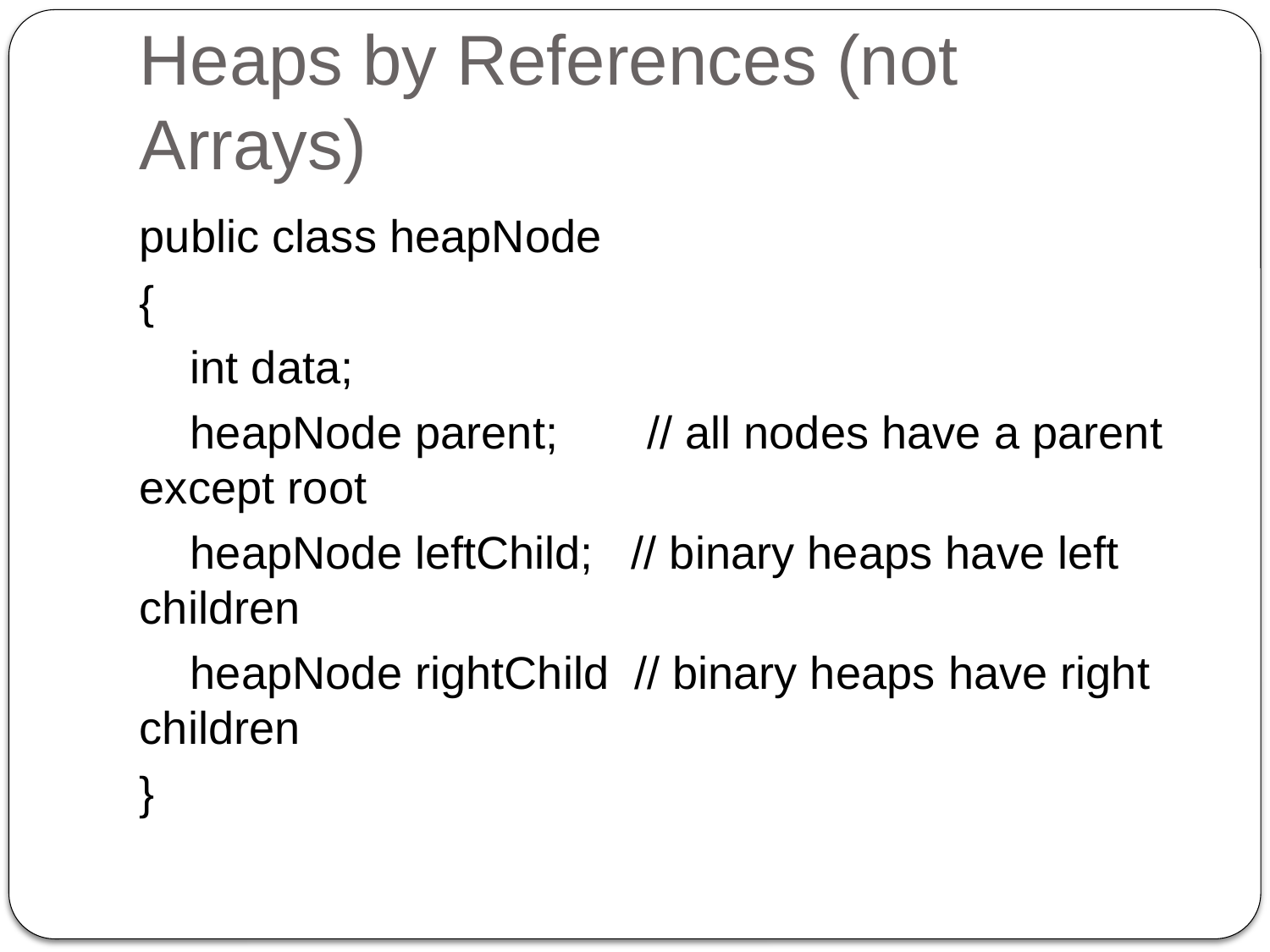

# Heaps by References (not Arrays)
public class heapNode
{
    int data;
    heapNode parent;       // all nodes have a parent except root
    heapNode leftChild;   // binary heaps have left children
    heapNode rightChild  // binary heaps have right children
}